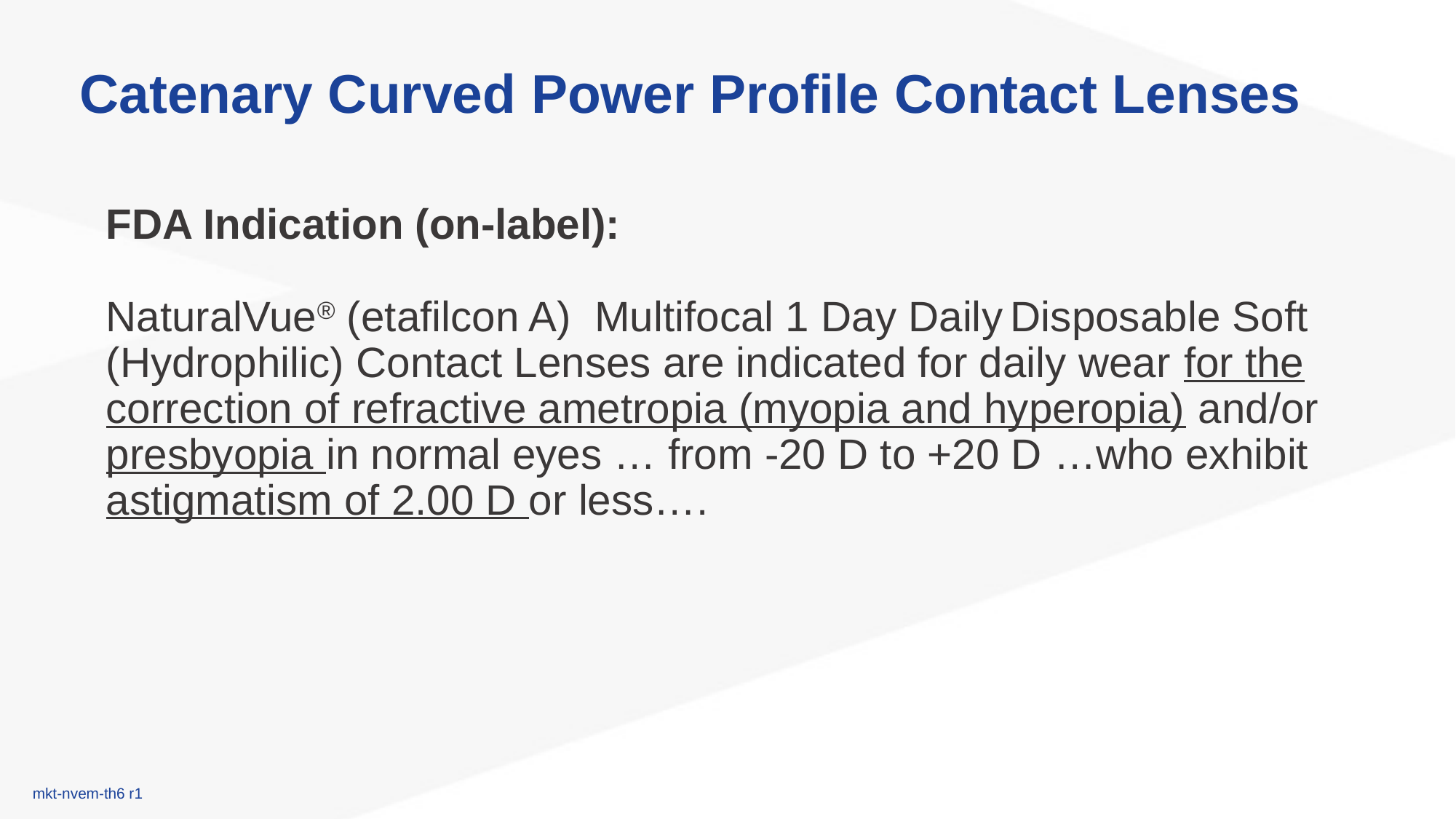

# Catenary Curved Power Profile Contact Lenses
FDA Indication (on-label):

NaturalVue® (etafilcon A)  Multifocal 1 Day Daily Disposable Soft (Hydrophilic) Contact Lenses are indicated for daily wear for the correction of refractive ametropia (myopia and hyperopia) and/or presbyopia in normal eyes … from -20 D to +20 D …who exhibit astigmatism of 2.00 D or less….
mkt-nvem-th6 r1